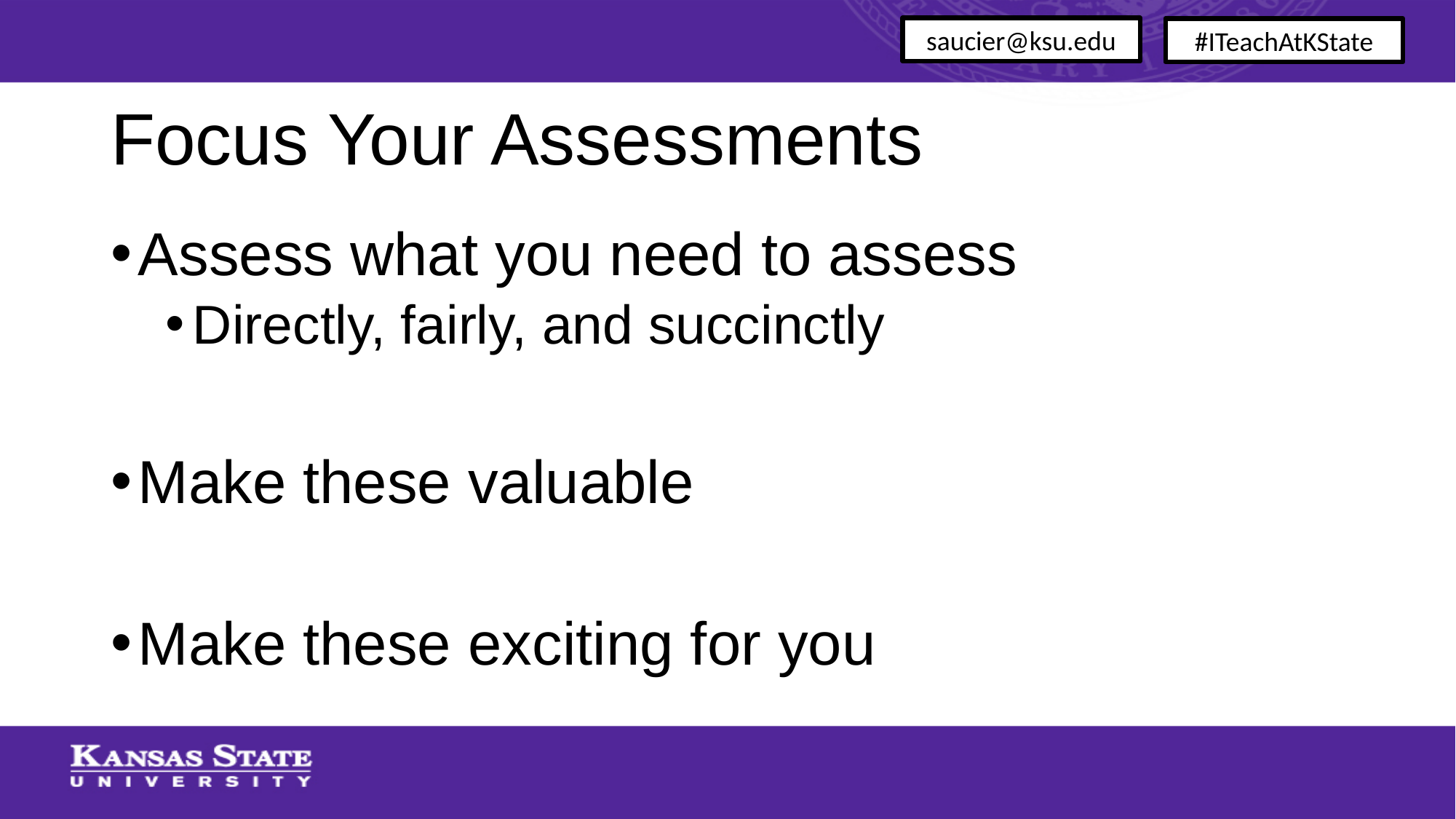

saucier@ksu.edu
#ITeachAtKState
# Focus Your Assessments
Assess what you need to assess
Directly, fairly, and succinctly

Make these valuable

Make these exciting for you